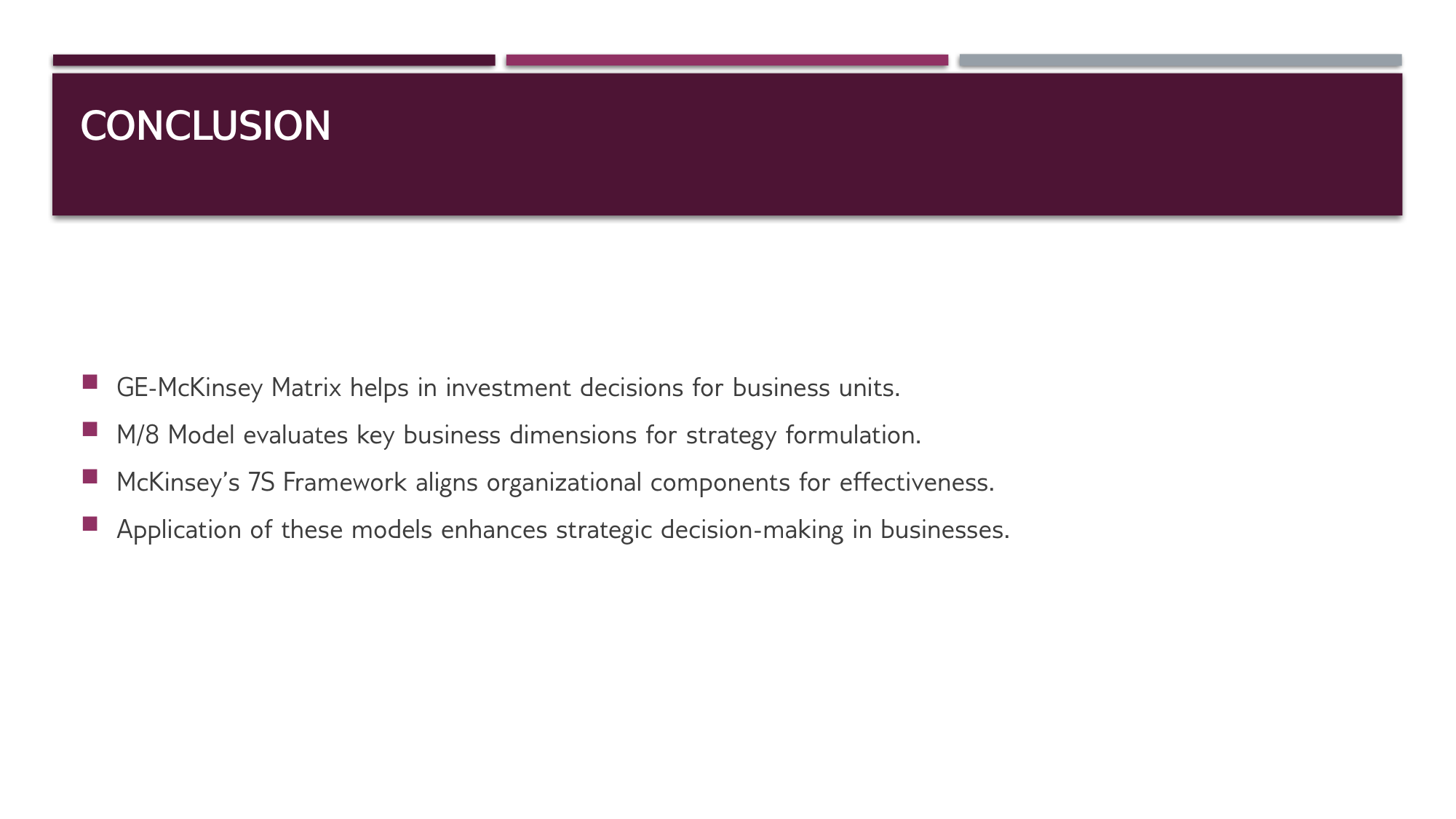

# Conclusion
GE-McKinsey Matrix helps in investment decisions for business units.
M/8 Model evaluates key business dimensions for strategy formulation.
McKinsey’s 7S Framework aligns organizational components for effectiveness.
Application of these models enhances strategic decision-making in businesses.